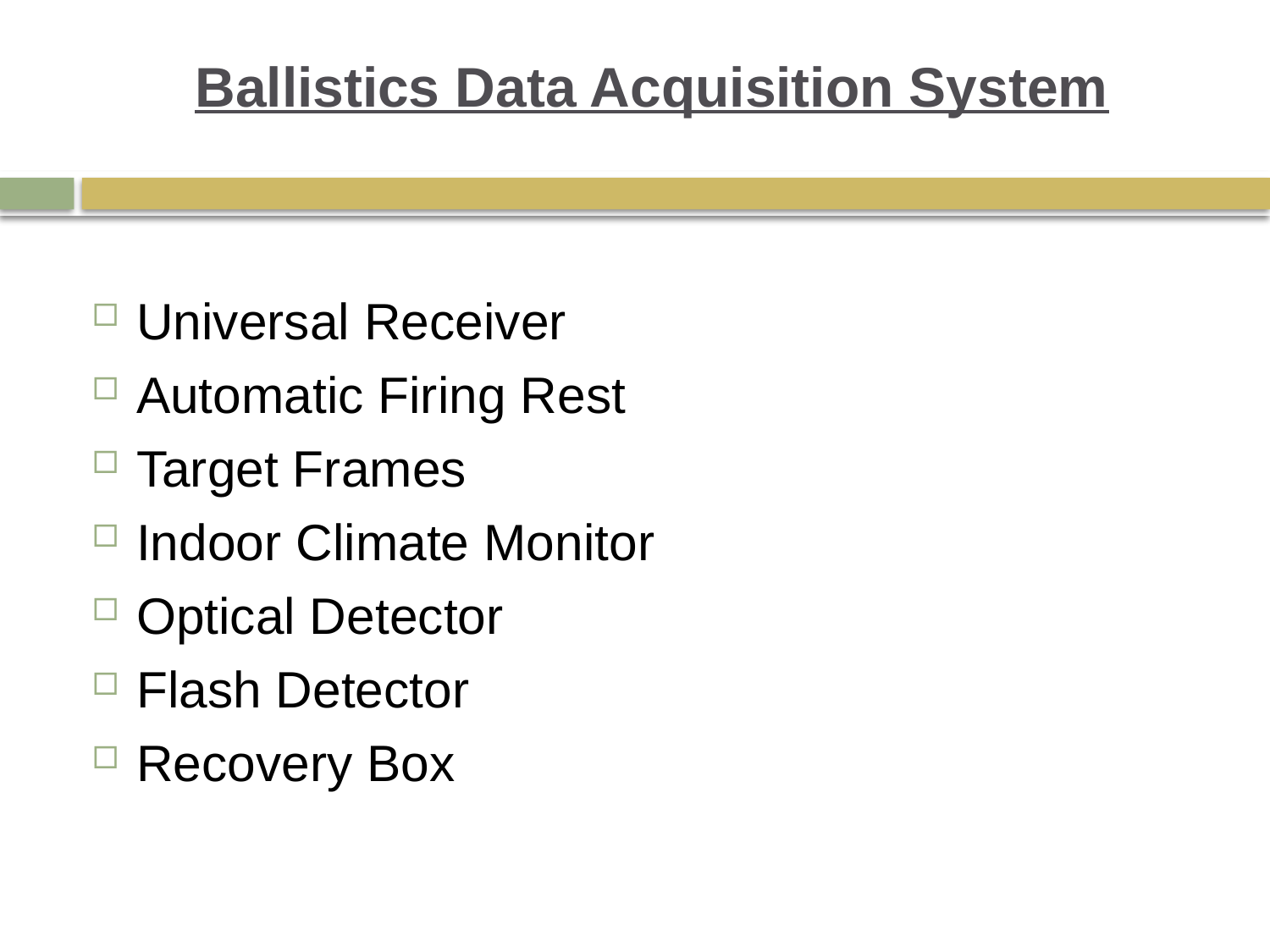

# Ballistics Data Acquisition System

Universal Receiver
Automatic Firing Rest
Target Frames
Indoor Climate Monitor
Optical Detector
Flash Detector
Recovery Box